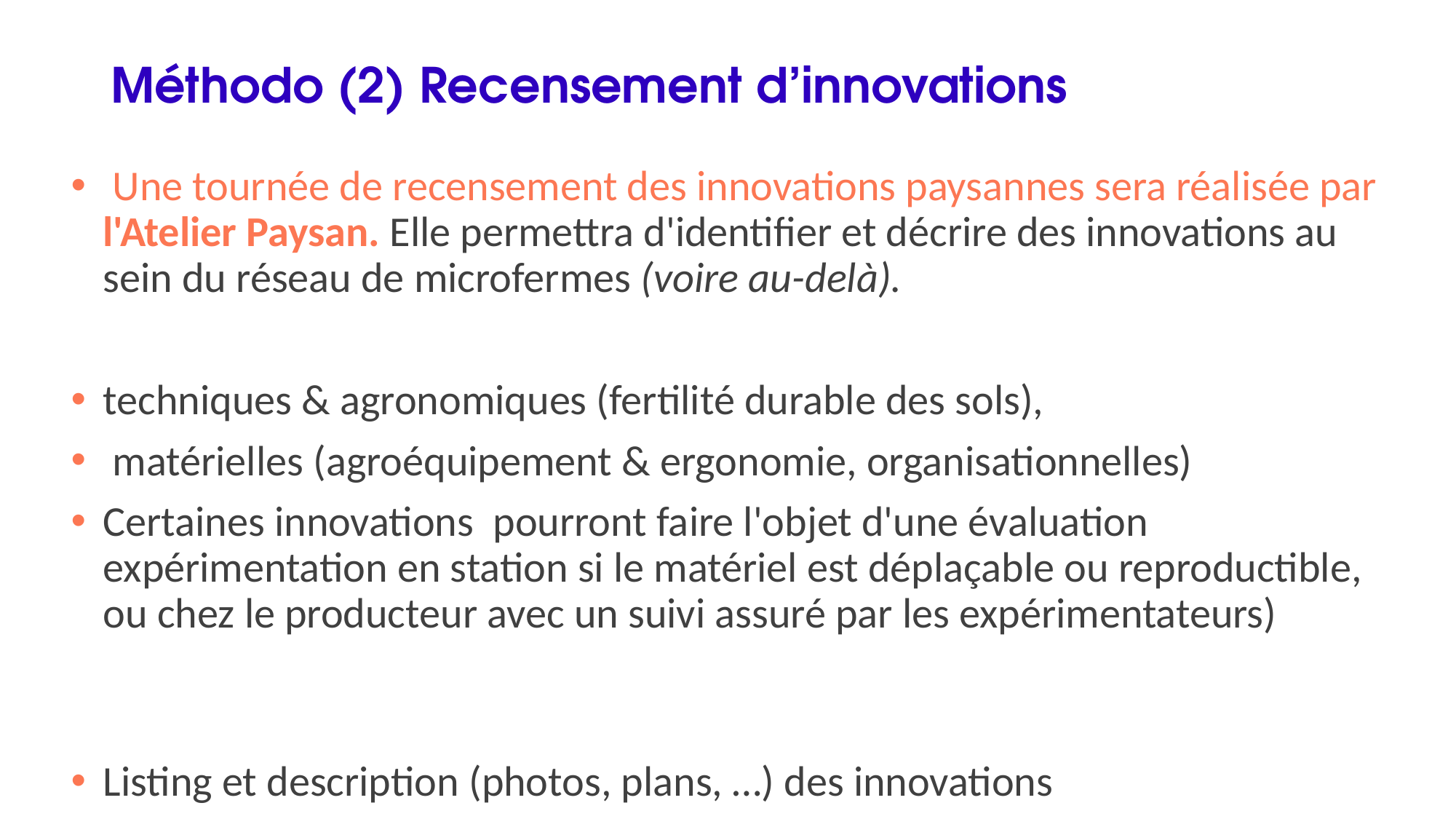

# Méthodo (2) Recensement d’innovations
 Une tournée de recensement des innovations paysannes sera réalisée par l'Atelier Paysan. Elle permettra d'identifier et décrire des innovations au sein du réseau de microfermes (voire au-delà).

techniques & agronomiques (fertilité durable des sols),
 matérielles (agroéquipement & ergonomie, organisationnelles)
Certaines innovations  pourront faire l'objet d'une évaluation  expérimentation en station si le matériel est déplaçable ou reproductible, ou chez le producteur avec un suivi assuré par les expérimentateurs)

Listing et description (photos, plans, …) des innovations